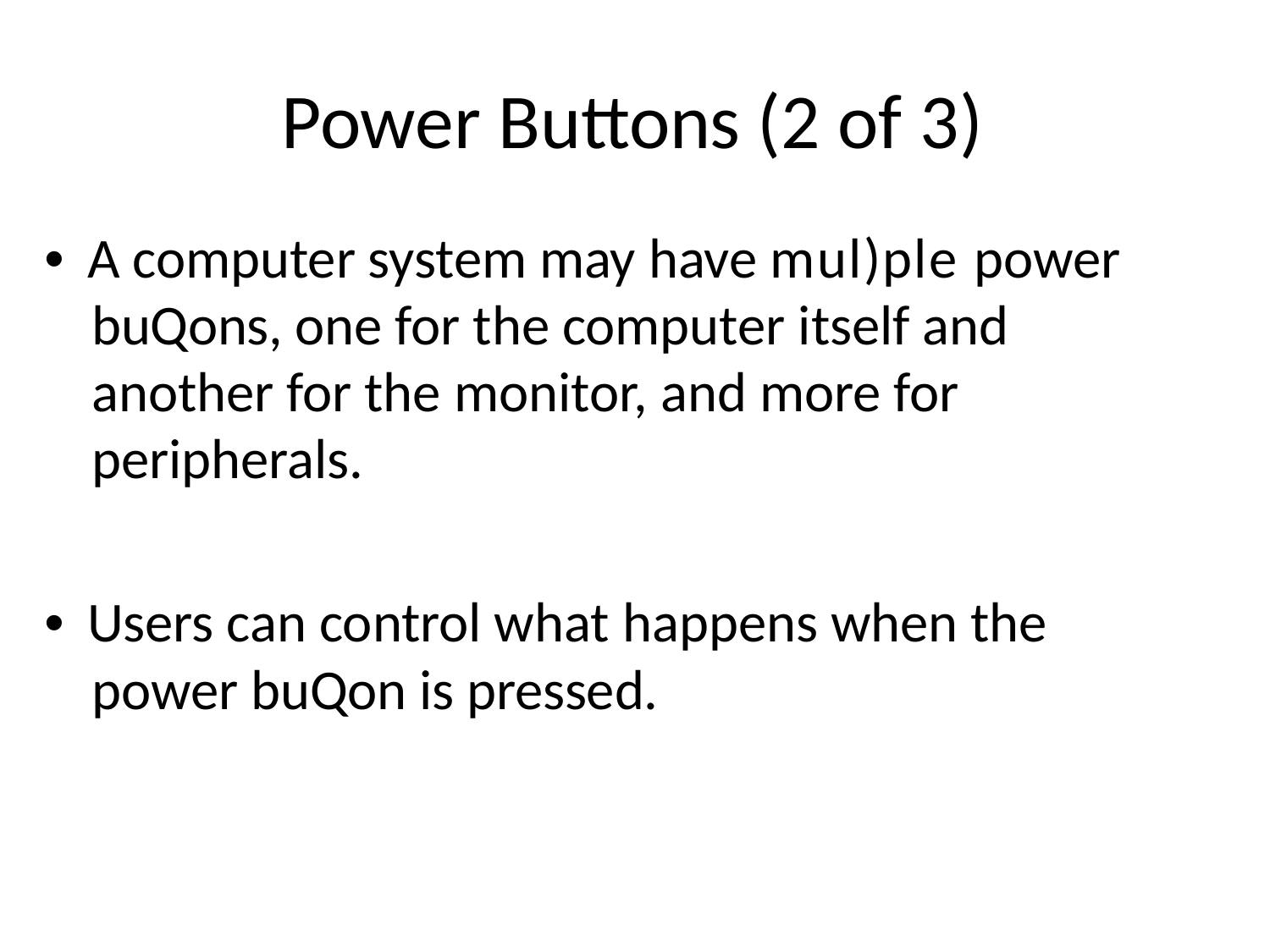

# Power Buttons (2 of 3)
•  A computer system may have mul)ple power  buQons, one for the computer itself and  another for the monitor, and more for  peripherals.

•  Users can control what happens when the  power buQon is pressed.